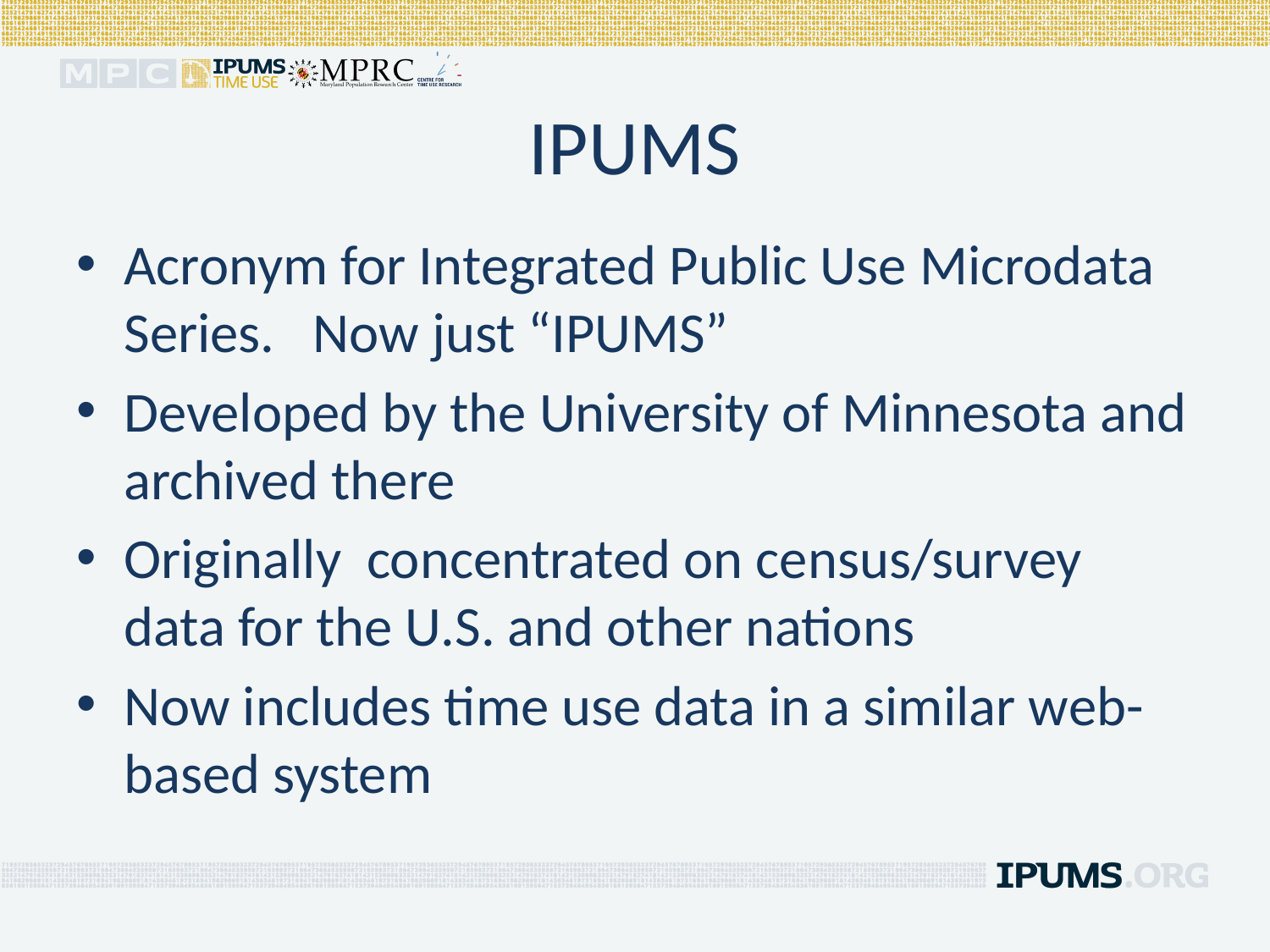

# IPUMS
Acronym for Integrated Public Use Microdata Series.   Now just “IPUMS”
Developed by the University of Minnesota and archived there
Originally  concentrated on census/survey data for the U.S. and other nations
Now includes time use data in a similar web-based system